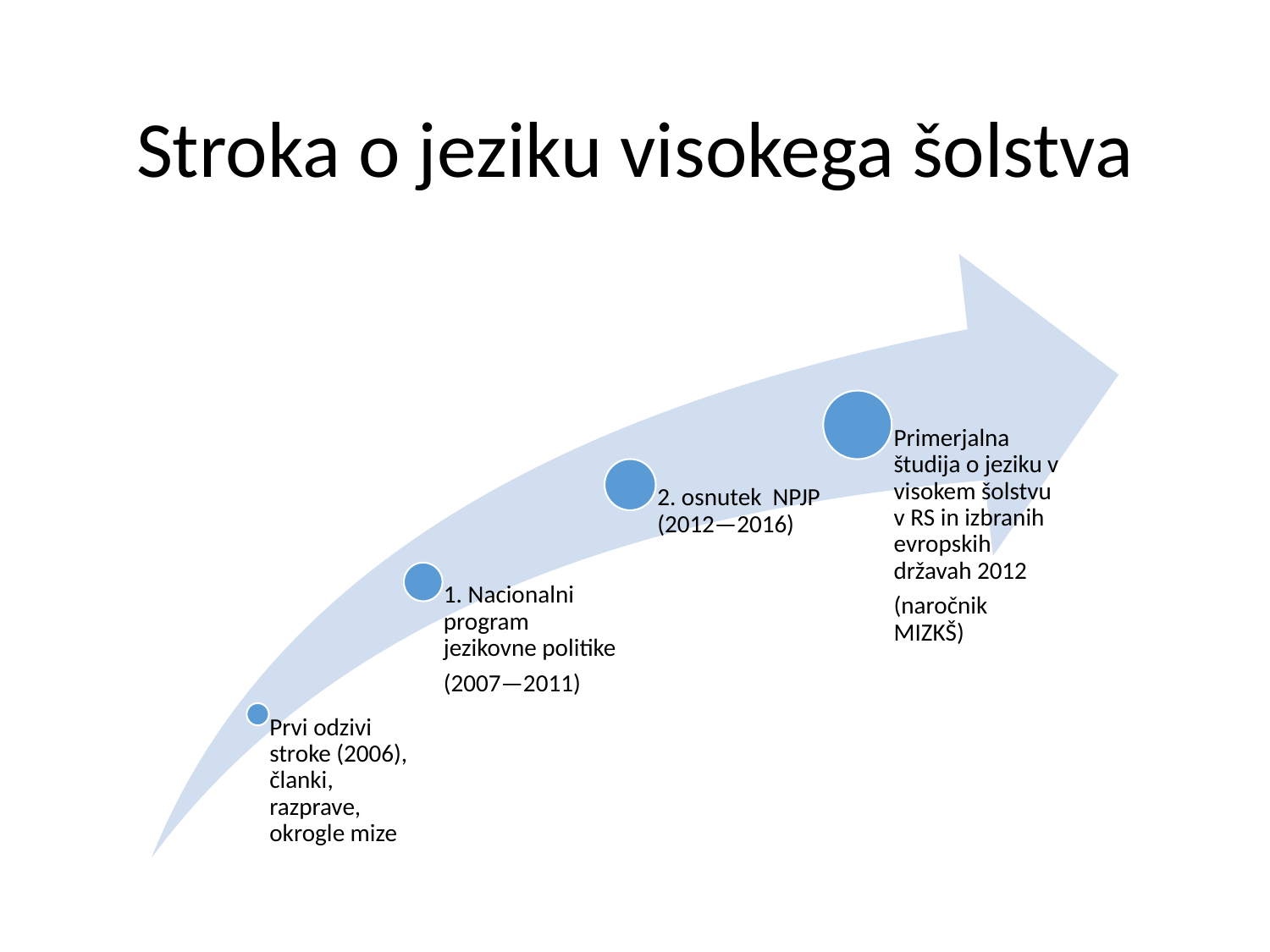

Stroka o jeziku visokega šolstva
Prvi odzivi stroke (2006), članki, razprave, okrogle mize
1. Nacionalni program jezikovne politike
(2007—2011)
2. osnutek  NPJP (2012—2016)
Primerjalna študija o jeziku v visokem šolstvu v RS in izbranih evropskih državah 2012
(naročnik MIZKŠ)